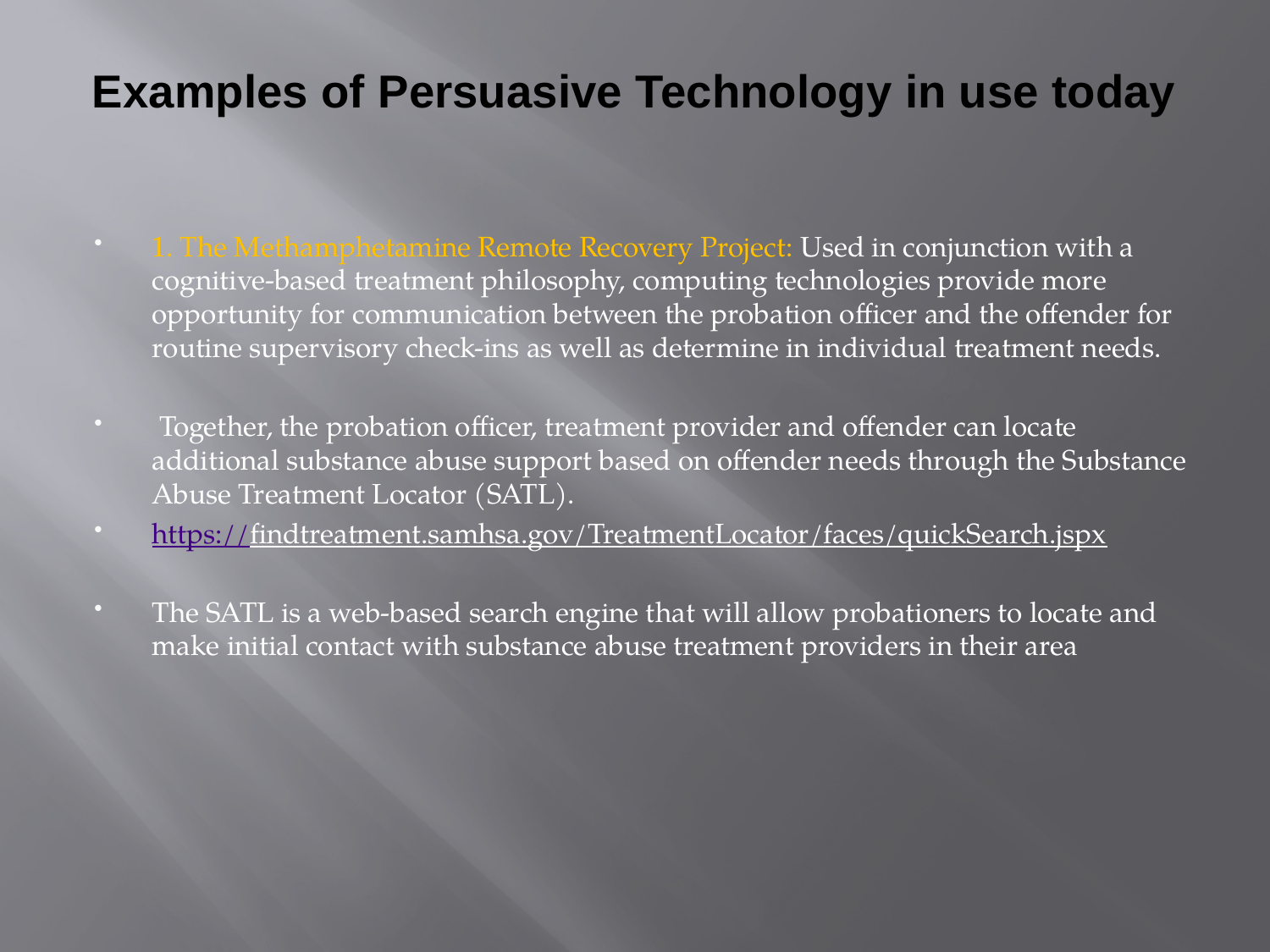

# Examples of Persuasive Technology in use today
1. The Methamphetamine Remote Recovery Project: Used in conjunction with a cognitive-based treatment philosophy, computing technologies provide more opportunity for communication between the probation officer and the offender for routine supervisory check-ins as well as determine in individual treatment needs.

 Together, the probation officer, treatment provider and offender can locate additional substance abuse support based on offender needs through the Substance Abuse Treatment Locator (SATL).
https://findtreatment.samhsa.gov/TreatmentLocator/faces/quickSearch.jspx

The SATL is a web-based search engine that will allow probationers to locate and make initial contact with substance abuse treatment providers in their area